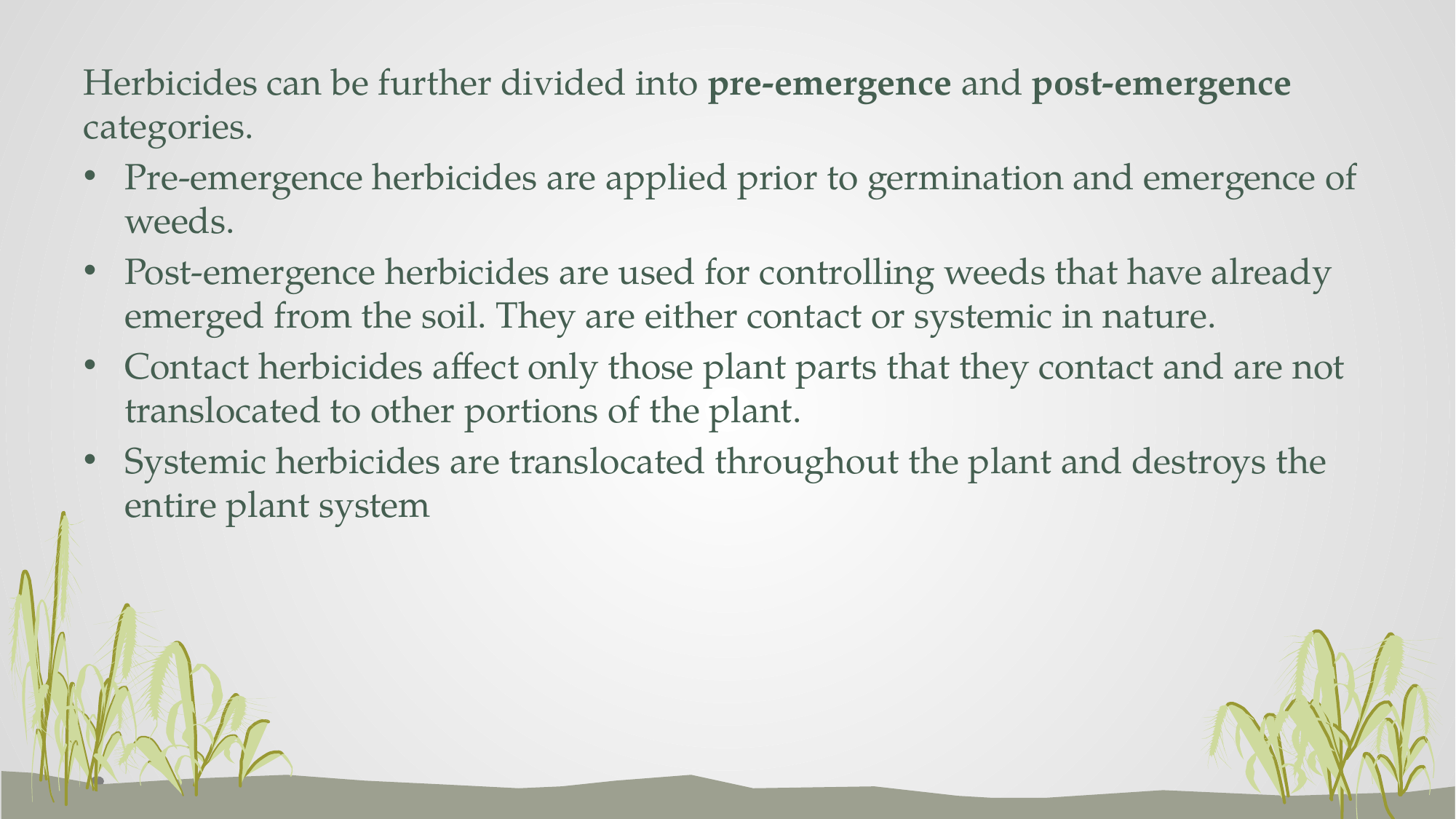

Herbicides can be further divided into pre-emergence and post-emergence categories.
Pre-emergence herbicides are applied prior to germination and emergence of weeds.
Post-emergence herbicides are used for controlling weeds that have already emerged from the soil. They are either contact or systemic in nature.
Contact herbicides affect only those plant parts that they contact and are not translocated to other portions of the plant.
Systemic herbicides are translocated throughout the plant and destroys the entire plant system